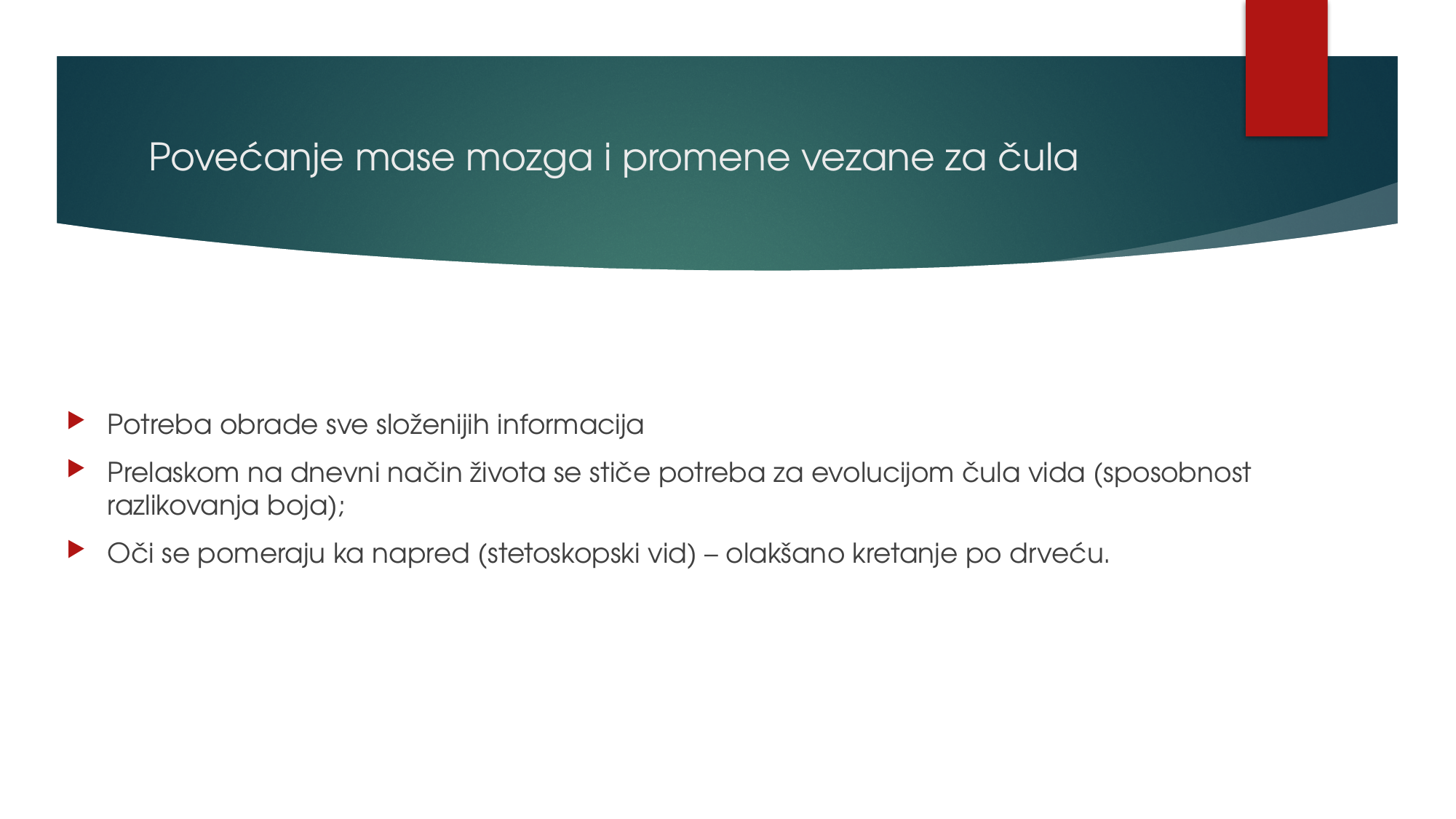

# Povećanje mase mozga i promene vezane za čula
Potreba obrade sve složenijih informacija
Prelaskom na dnevni način života se stiče potreba za evolucijom čula vida (sposobnost razlikovanja boja);
Oči se pomeraju ka napred (stetoskopski vid) – olakšano kretanje po drveću.